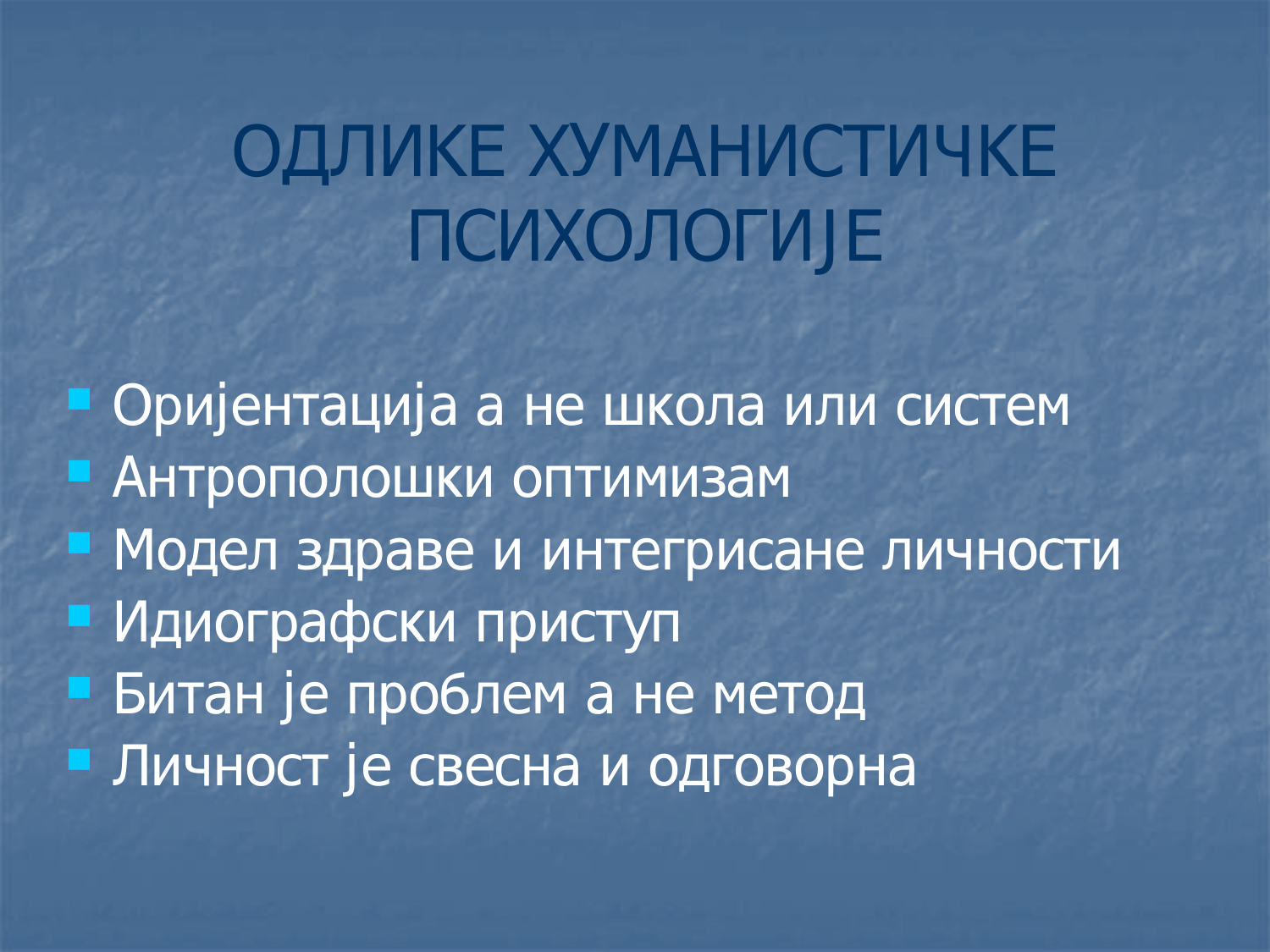

# ОДЛИКЕ ХУМАНИСТИЧКЕ ПСИХОЛОГИЈЕ
Оријентација а не школа или систем
Антрополошки оптимизам
Модел здраве и интегрисане личности
Идиографски приступ
Битан је проблем а не метод
Личност је свесна и одговорна